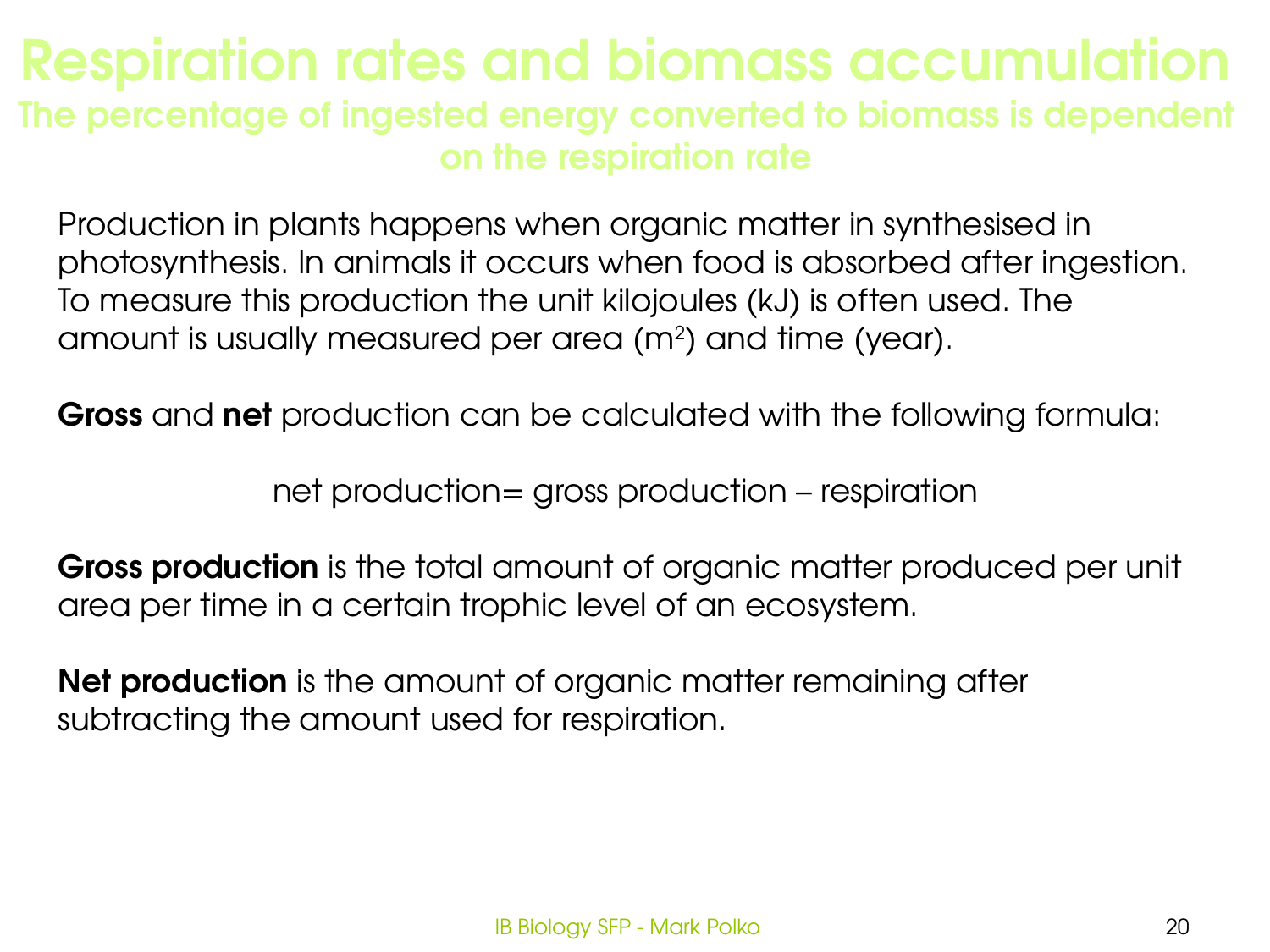

Respiration rates and biomass accumulation
The percentage of ingested energy converted to biomass is dependent on the respiration rate
Production in plants happens when organic matter in synthesised in photosynthesis. In animals it occurs when food is absorbed after ingestion. To measure this production the unit kilojoules (kJ) is often used. The amount is usually measured per area (m2) and time (year).

Gross and net production can be calculated with the following formula:

net production= gross production – respiration

Gross production is the total amount of organic matter produced per unit area per time in a certain trophic level of an ecosystem.

Net production is the amount of organic matter remaining after subtracting the amount used for respiration.

20
IB Biology SFP - Mark Polko